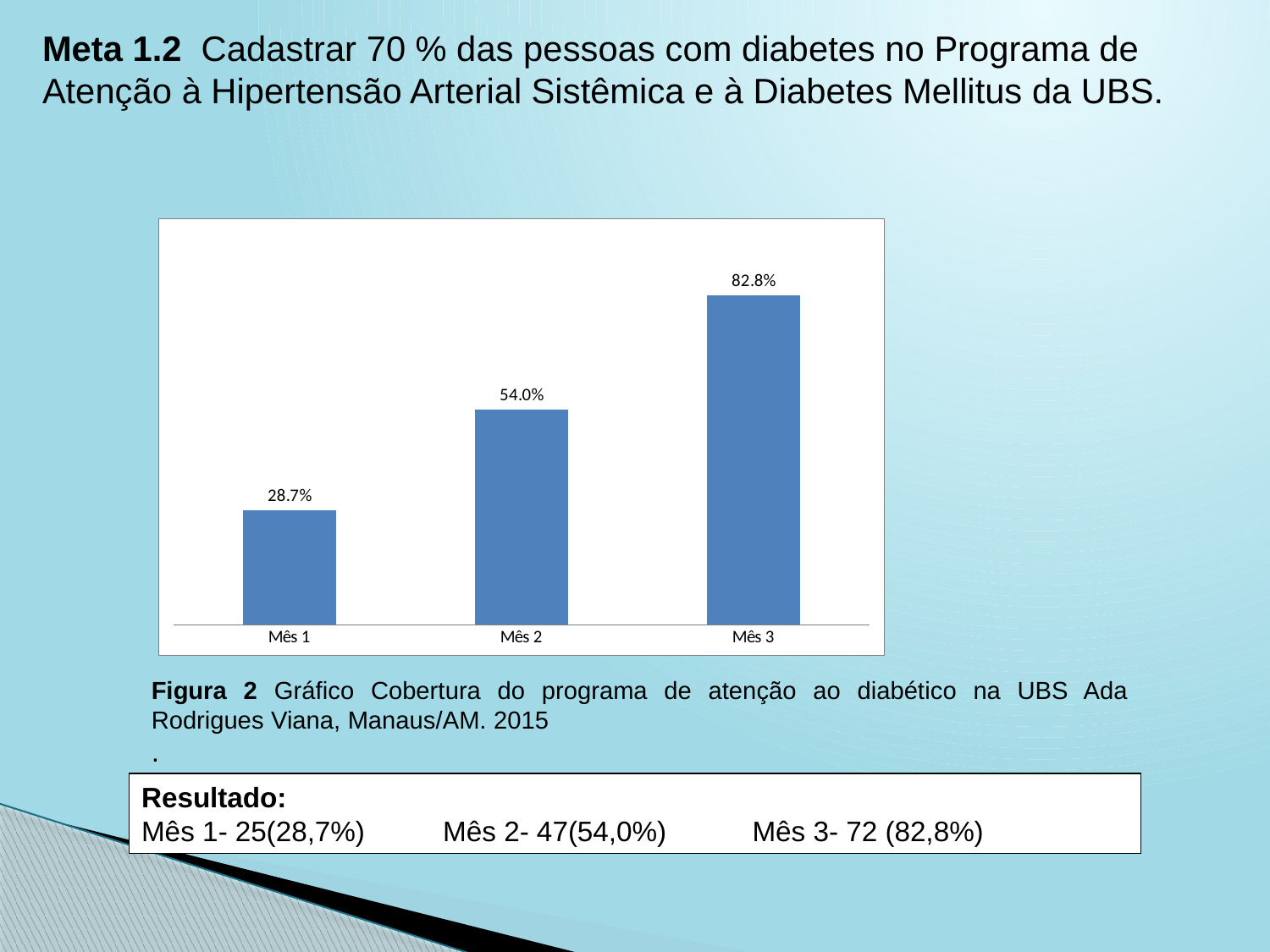

Meta 1.2  Cadastrar 70 % das pessoas com diabetes no Programa de Atenção à Hipertensão Arterial Sistêmica e à Diabetes Mellitus da UBS.

### Chart

| Category | Cobertura do Pprograma de Atenção à Diabetes Mellitus na unidade de saúde |
|---|---|
| Mês 1 | 0.28735632183908394 |
| Mês 2 | 0.5402298850574716 |
| Mês 3 | 0.8275862068965515 |
Figura 2 Gráfico Cobertura do programa de atenção ao diabético na UBS Ada Rodrigues Viana, Manaus/AM. 2015
.
Resultado:
Mês 1- 25(28,7%)          Mês 2- 47(54,0%)           Mês 3- 72 (82,8%)